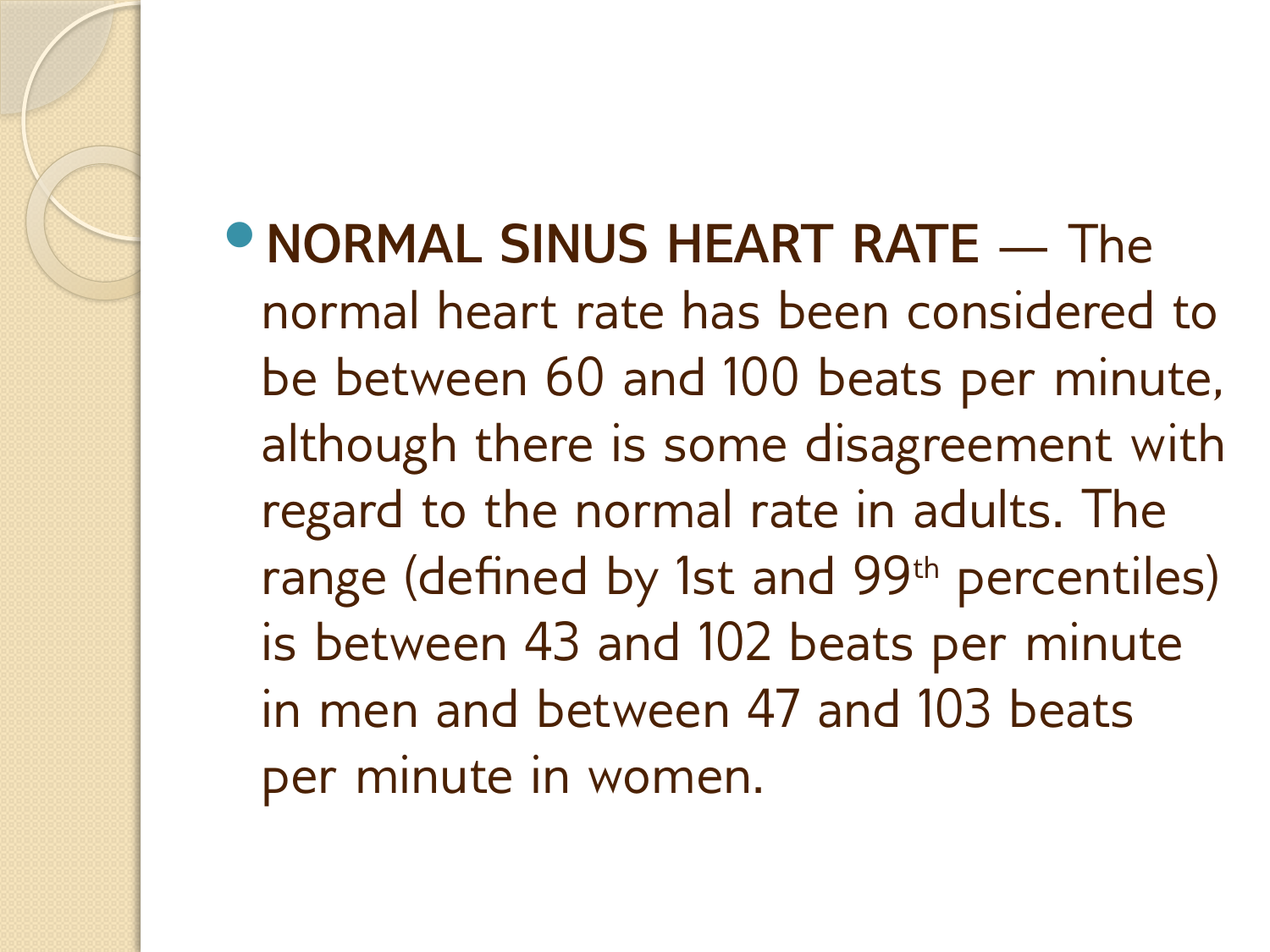

#
NORMAL SINUS HEART RATE — The normal heart rate has been considered to be between 60 and 100 beats per minute, although there is some disagreement with regard to the normal rate in adults. The range (defined by 1st and 99th percentiles) is between 43 and 102 beats per minute in men and between 47 and 103 beats per minute in women.